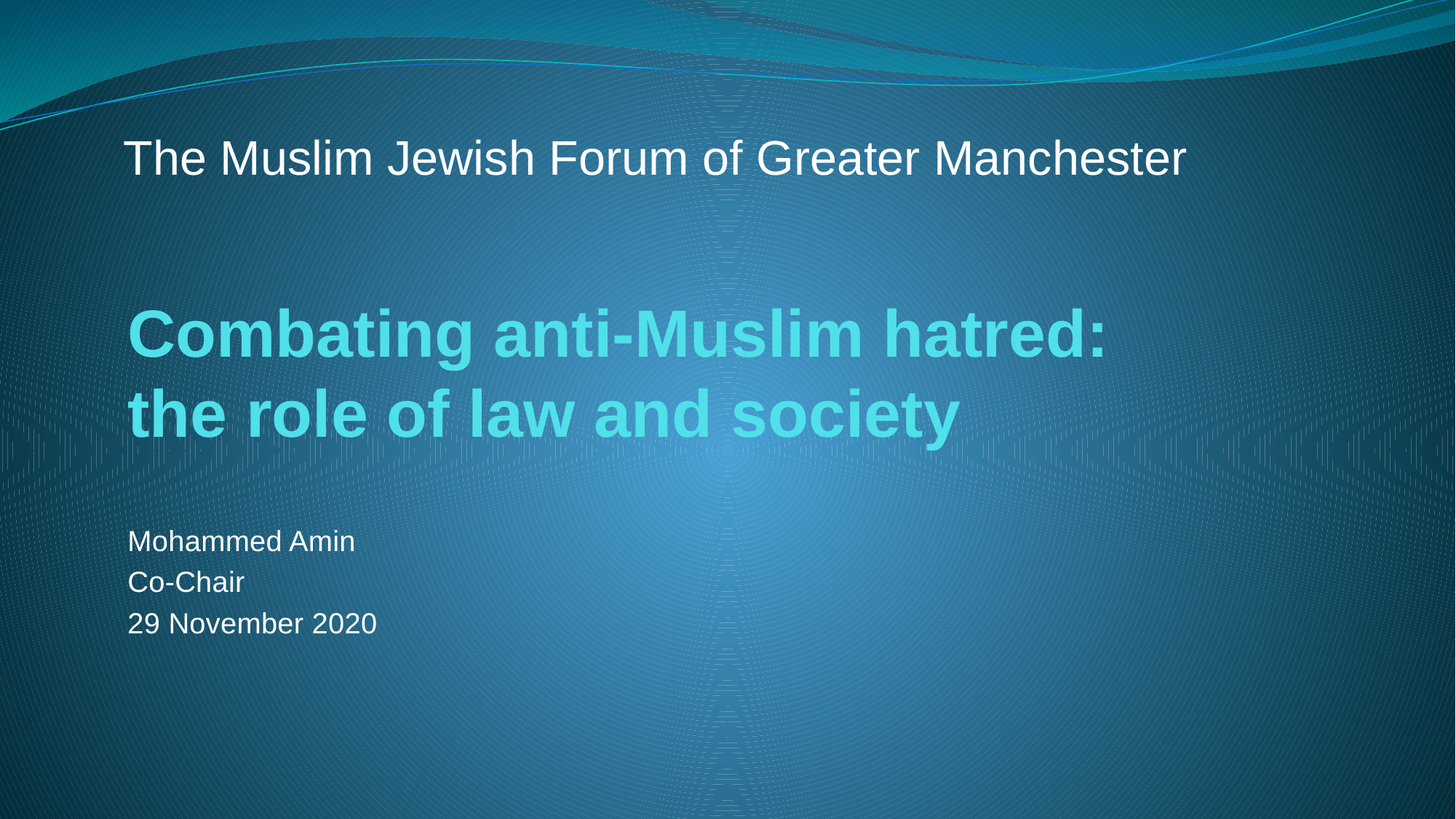

The Muslim Jewish Forum of Greater Manchester
# Combating anti-Muslim hatred: the role of law and society
Mohammed Amin
Co-Chair
29 November 2020